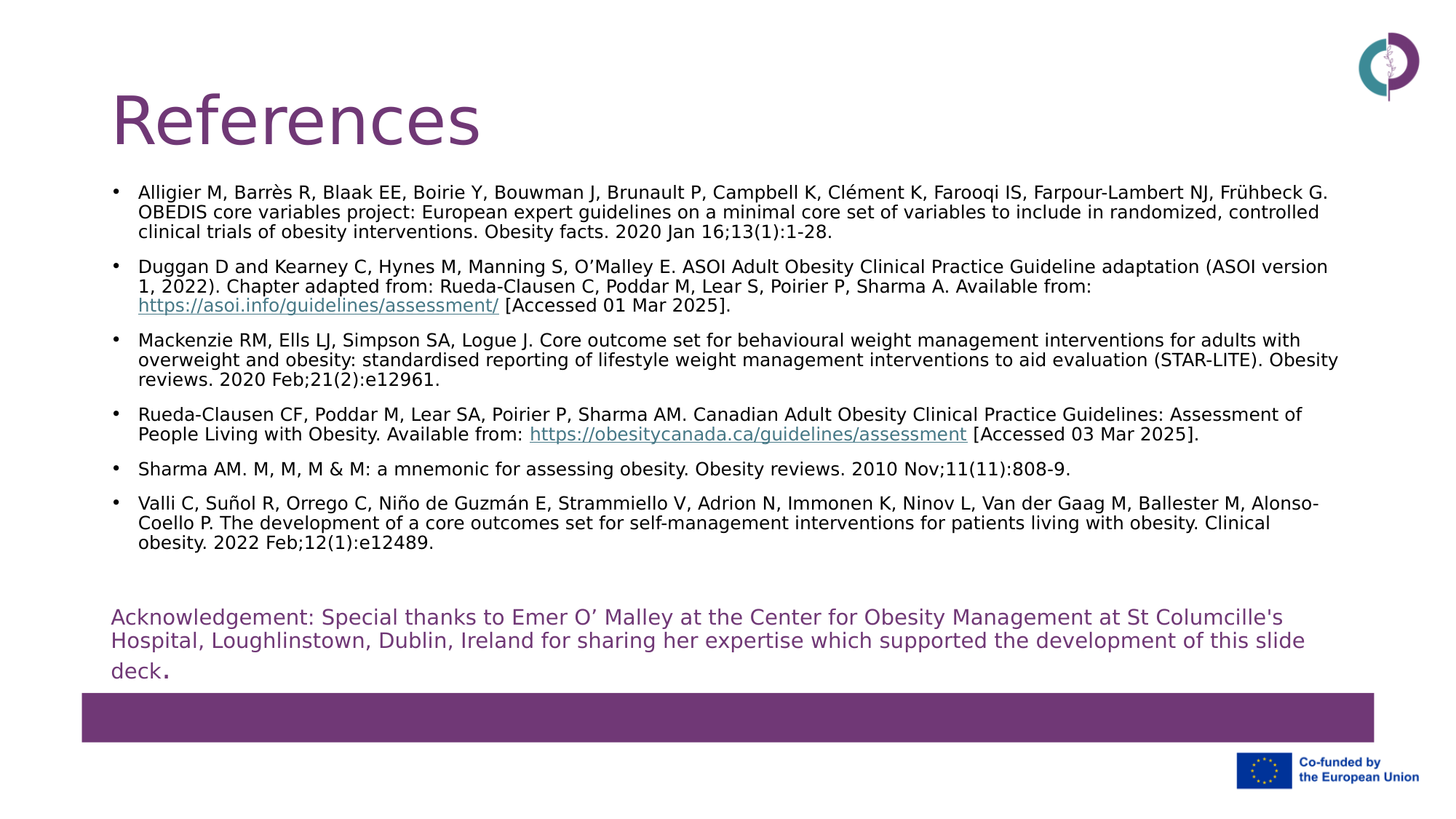

# References
Alligier M, Barrès R, Blaak EE, Boirie Y, Bouwman J, Brunault P, Campbell K, Clément K, Farooqi IS, Farpour-Lambert NJ, Frühbeck G. OBEDIS core variables project: European expert guidelines on a minimal core set of variables to include in randomized, controlled clinical trials of obesity interventions. Obesity facts. 2020 Jan 16;13(1):1-28.
Duggan D and Kearney C, Hynes M, Manning S, O’Malley E. ASOI Adult Obesity Clinical Practice Guideline adaptation (ASOI version 1, 2022). Chapter adapted from: Rueda-Clausen C, Poddar M, Lear S, Poirier P, Sharma A. Available from: https://asoi.info/guidelines/assessment/ [Accessed 01 Mar 2025].
Mackenzie RM, Ells LJ, Simpson SA, Logue J. Core outcome set for behavioural weight management interventions for adults with overweight and obesity: standardised reporting of lifestyle weight management interventions to aid evaluation (STAR-LITE). Obesity reviews. 2020 Feb;21(2):e12961.
Rueda-Clausen CF, Poddar M, Lear SA, Poirier P, Sharma AM. Canadian Adult Obesity Clinical Practice Guidelines: Assessment of People Living with Obesity. Available from: https://obesitycanada.ca/guidelines/assessment [Accessed 03 Mar 2025].
Sharma AM. M, M, M & M: a mnemonic for assessing obesity. Obesity reviews. 2010 Nov;11(11):808-9.
Valli C, Suñol R, Orrego C, Niño de Guzmán E, Strammiello V, Adrion N, Immonen K, Ninov L, Van der Gaag M, Ballester M, Alonso-Coello P. The development of a core outcomes set for self-management interventions for patients living with obesity. Clinical obesity. 2022 Feb;12(1):e12489.

Acknowledgement: Special thanks to Emer O’ Malley at the Center for Obesity Management at St Columcille's Hospital, Loughlinstown, Dublin, Ireland for sharing her expertise which supported the development of this slide deck.